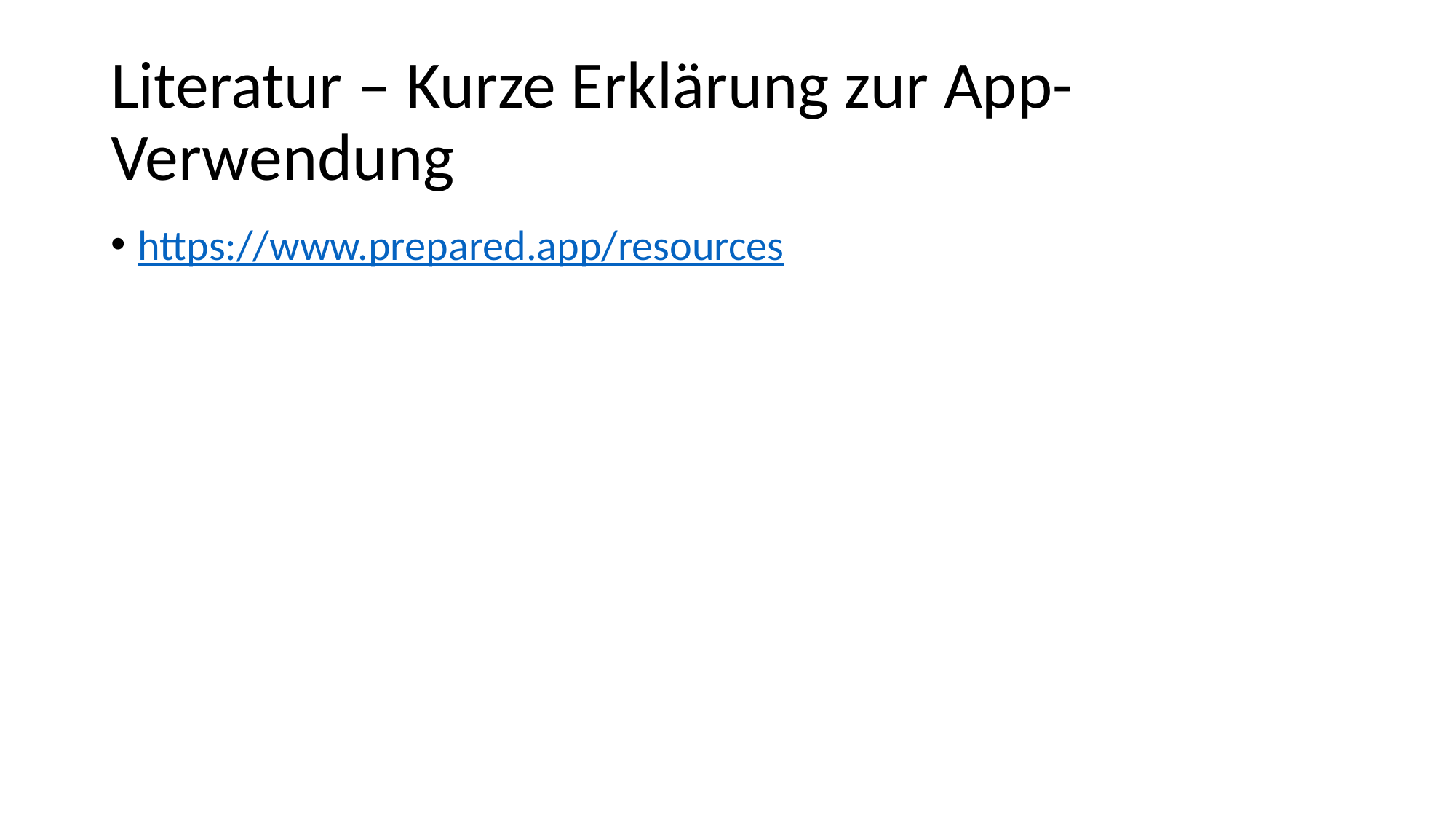

# Literatur – Kurze Erklärung zur App-Verwendung
https://www.prepared.app/resources